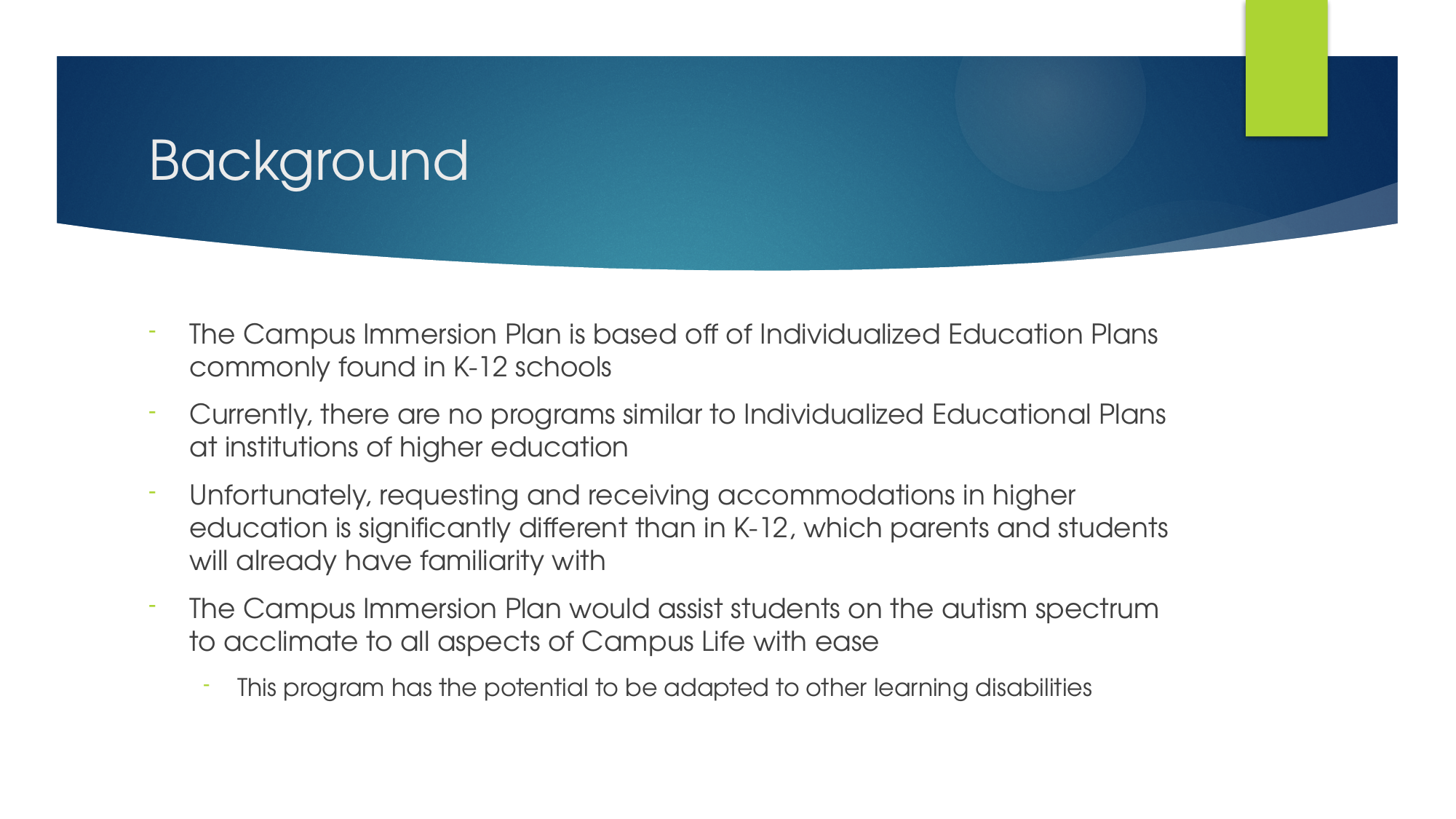

# Background
The Campus Immersion Plan is based off of Individualized Education Plans commonly found in K-12 schools
Currently, there are no programs similar to Individualized Educational Plans at institutions of higher education
Unfortunately, requesting and receiving accommodations in higher education is significantly different than in K-12, which parents and students will already have familiarity with
The Campus Immersion Plan would assist students on the autism spectrum to acclimate to all aspects of Campus Life with ease
This program has the potential to be adapted to other learning disabilities